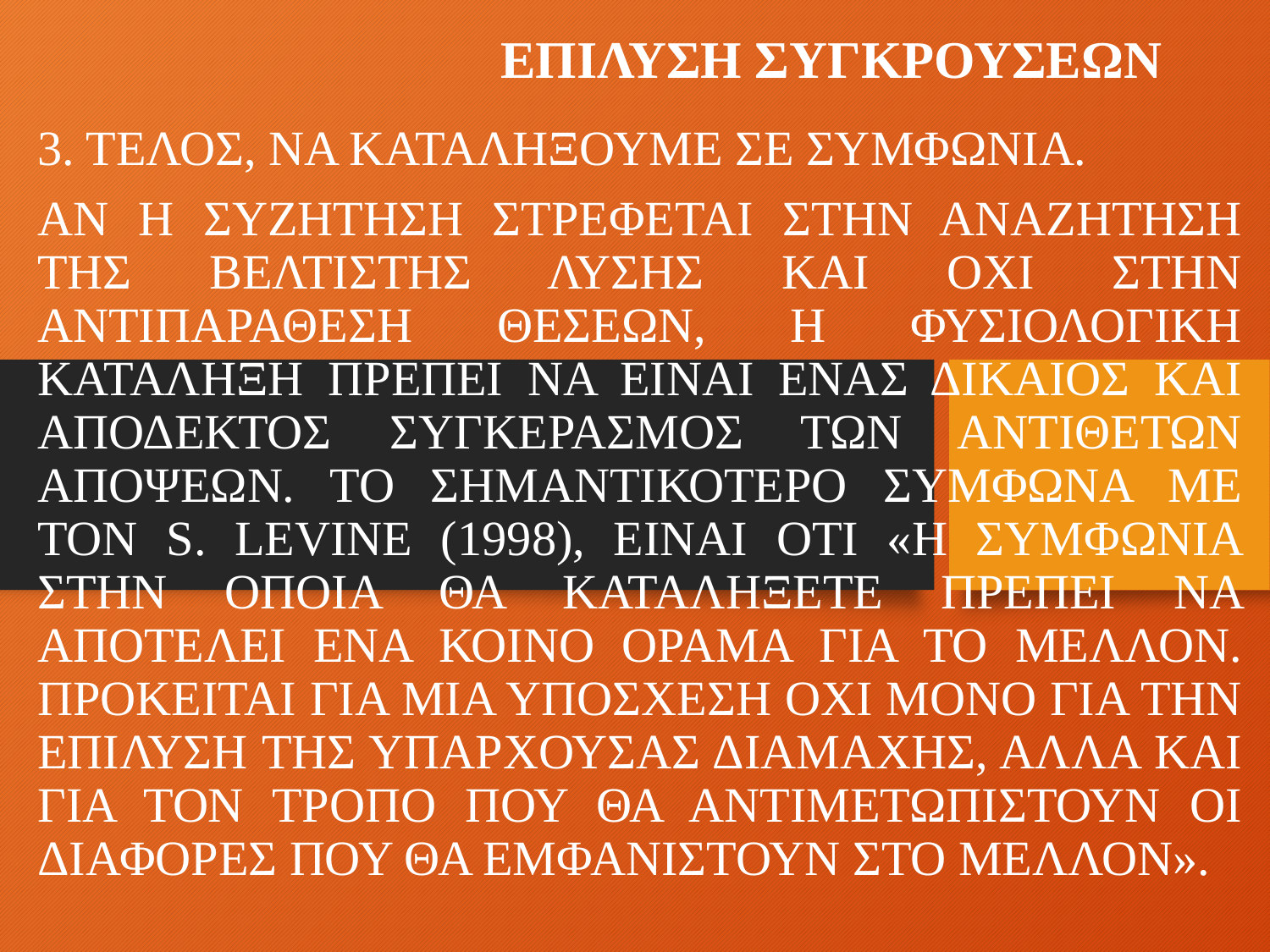

# ΕΠΙΛΥΣΗ ΣΥΓΚΡΟΥΣΕΩΝ
3. ΤΕΛΟΣ, ΝΑ ΚΑΤΑΛΗΞΟΥΜΕ ΣΕ ΣΥΜΦΩΝΙΑ.
ΑΝ Η ΣΥΖΗΤΗΣΗ ΣΤΡΕΦΕΤΑΙ ΣΤΗΝ ΑΝΑΖΗΤΗΣΗ ΤΗΣ ΒΕΛΤΙΣΤΗΣ ΛΥΣΗΣ ΚΑΙ ΟΧΙ ΣΤΗΝ ΑΝΤΙΠΑΡΑΘΕΣΗ ΘΕΣΕΩΝ, Η ΦΥΣΙΟΛΟΓΙΚΗ ΚΑΤΑΛΗΞΗ ΠΡΕΠΕΙ ΝΑ ΕΙΝΑΙ ΕΝΑΣ ΔΙΚΑΙΟΣ ΚΑΙ ΑΠΟΔΕΚΤΟΣ ΣΥΓΚΕΡΑΣΜΟΣ ΤΩΝ ΑΝΤΙΘΕΤΩΝ ΑΠΟΨΕΩΝ. ΤΟ ΣΗΜΑΝΤΙΚΟΤΕΡΟ ΣΥΜΦΩΝΑ ΜΕ ΤΟΝ S. LEVINE (1998), ΕΙΝΑΙ ΟΤΙ «Η ΣΥΜΦΩΝΙΑ ΣΤΗΝ ΟΠΟΙΑ ΘΑ ΚΑΤΑΛΗΞΕΤΕ ΠΡΕΠΕΙ ΝΑ ΑΠΟΤΕΛΕΙ ΕΝΑ ΚΟΙΝΟ ΟΡΑΜΑ ΓΙΑ ΤΟ ΜΕΛΛΟΝ. ΠΡΟΚΕΙΤΑΙ ΓΙΑ ΜΙΑ ΥΠΟΣΧΕΣΗ ΟΧΙ ΜΟΝΟ ΓΙΑ ΤΗΝ ΕΠΙΛΥΣΗ ΤΗΣ ΥΠΑΡΧΟΥΣΑΣ ΔΙΑΜΑΧΗΣ, ΑΛΛΑ ΚΑΙ ΓΙΑ ΤΟΝ ΤΡΟΠΟ ΠΟΥ ΘΑ ΑΝΤΙΜΕΤΩΠΙΣΤΟΥΝ ΟΙ ΔΙΑΦΟΡΕΣ ΠΟΥ ΘΑ ΕΜΦΑΝΙΣΤΟΥΝ ΣΤΟ ΜΕΛΛΟΝ».